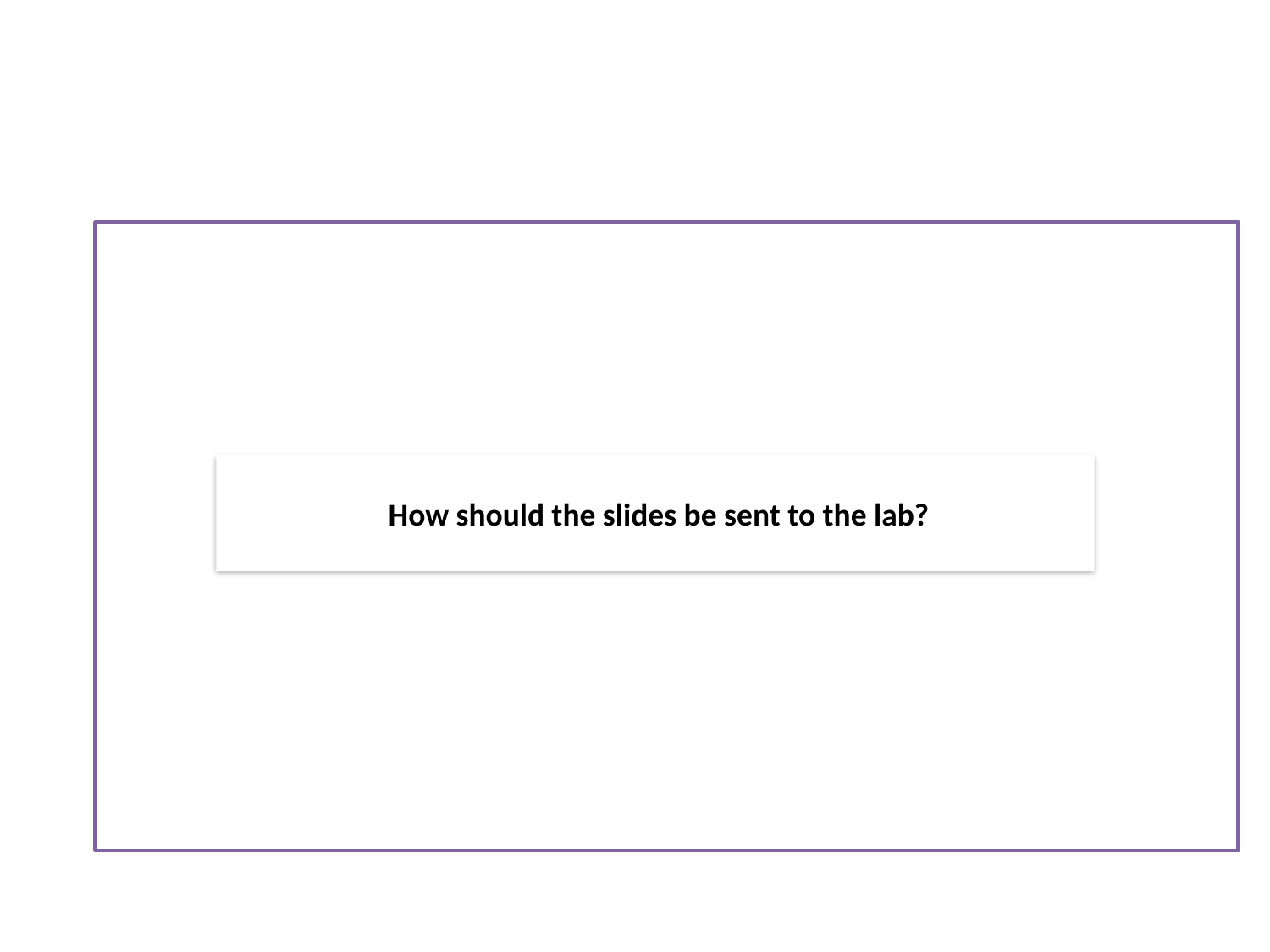

How should the slides be sent to the lab?